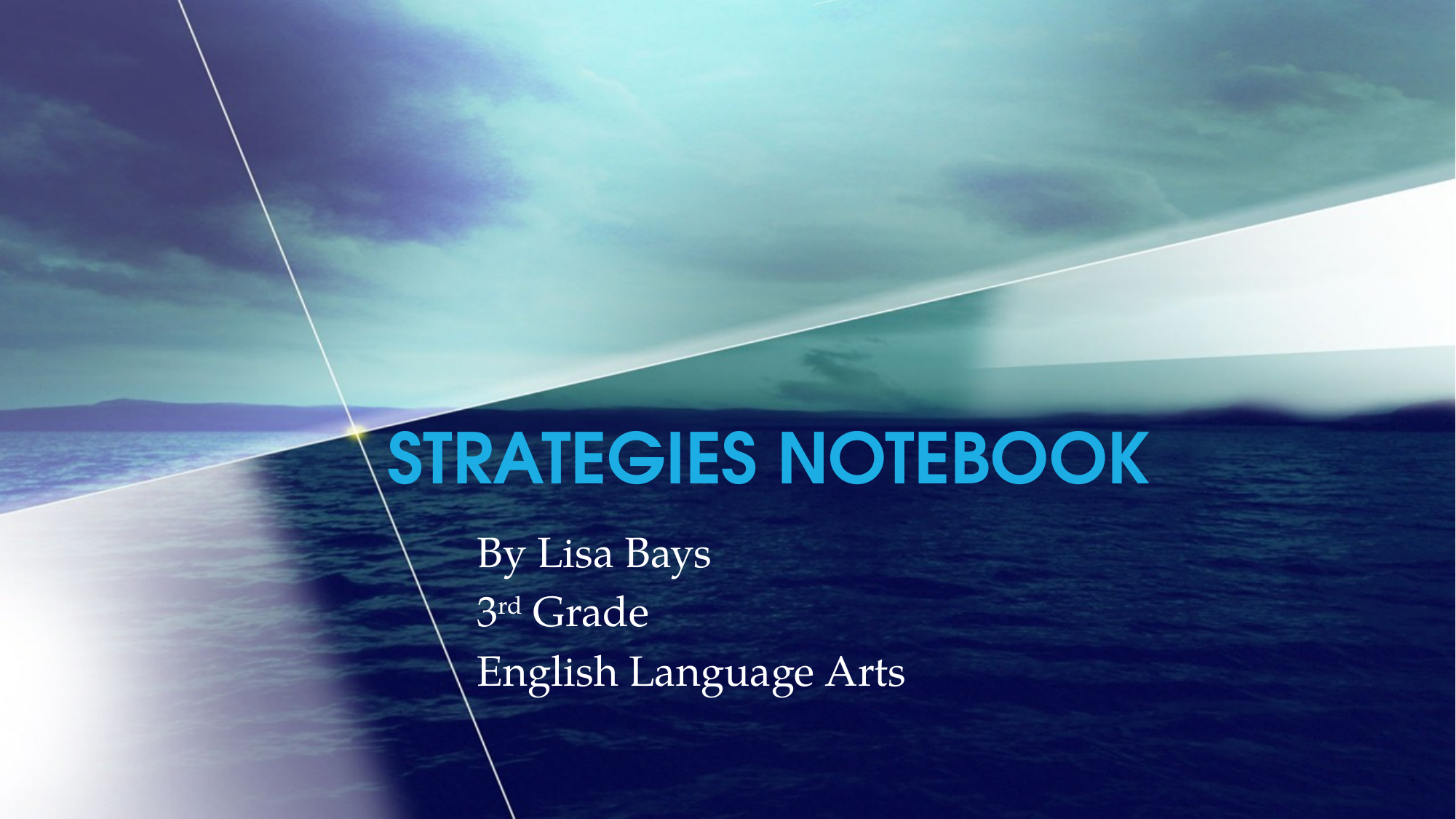

# Strategies notebook
By Lisa Bays
3rd Grade
English Language Arts